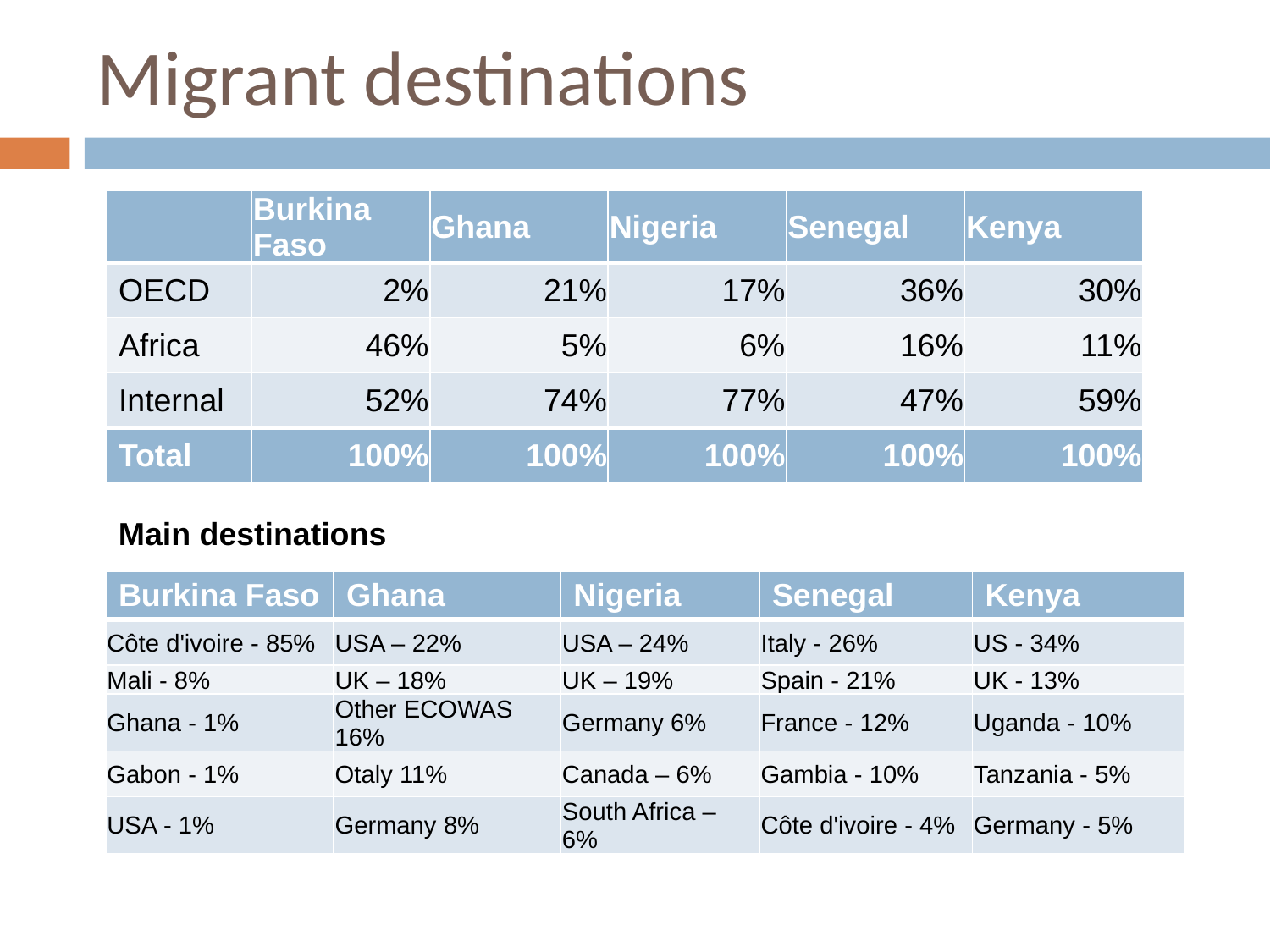

# Migrant destinations
|  | Burkina Faso | Ghana | Nigeria | Senegal | Kenya |
| --- | --- | --- | --- | --- | --- |
| OECD | 2% | 21% | 17% | 36% | 30% |
| Africa | 46% | 5% | 6% | 16% | 11% |
| Internal | 52% | 74% | 77% | 47% | 59% |
| Total | 100% | 100% | 100% | 100% | 100% |
Main destinations
| Burkina Faso | Ghana | Nigeria | Senegal | Kenya |
| --- | --- | --- | --- | --- |
| Côte d'ivoire - 85% | USA – 22% | USA – 24% | Italy - 26% | US - 34% |
| Mali - 8% | UK – 18% | UK – 19% | Spain - 21% | UK - 13% |
| Ghana - 1% | Other ECOWAS 16% | Germany 6% | France - 12% | Uganda - 10% |
| Gabon - 1% | Otaly 11% | Canada – 6% | Gambia - 10% | Tanzania - 5% |
| USA - 1% | Germany 8% | South Africa – 6% | Côte d'ivoire - 4% | Germany - 5% |